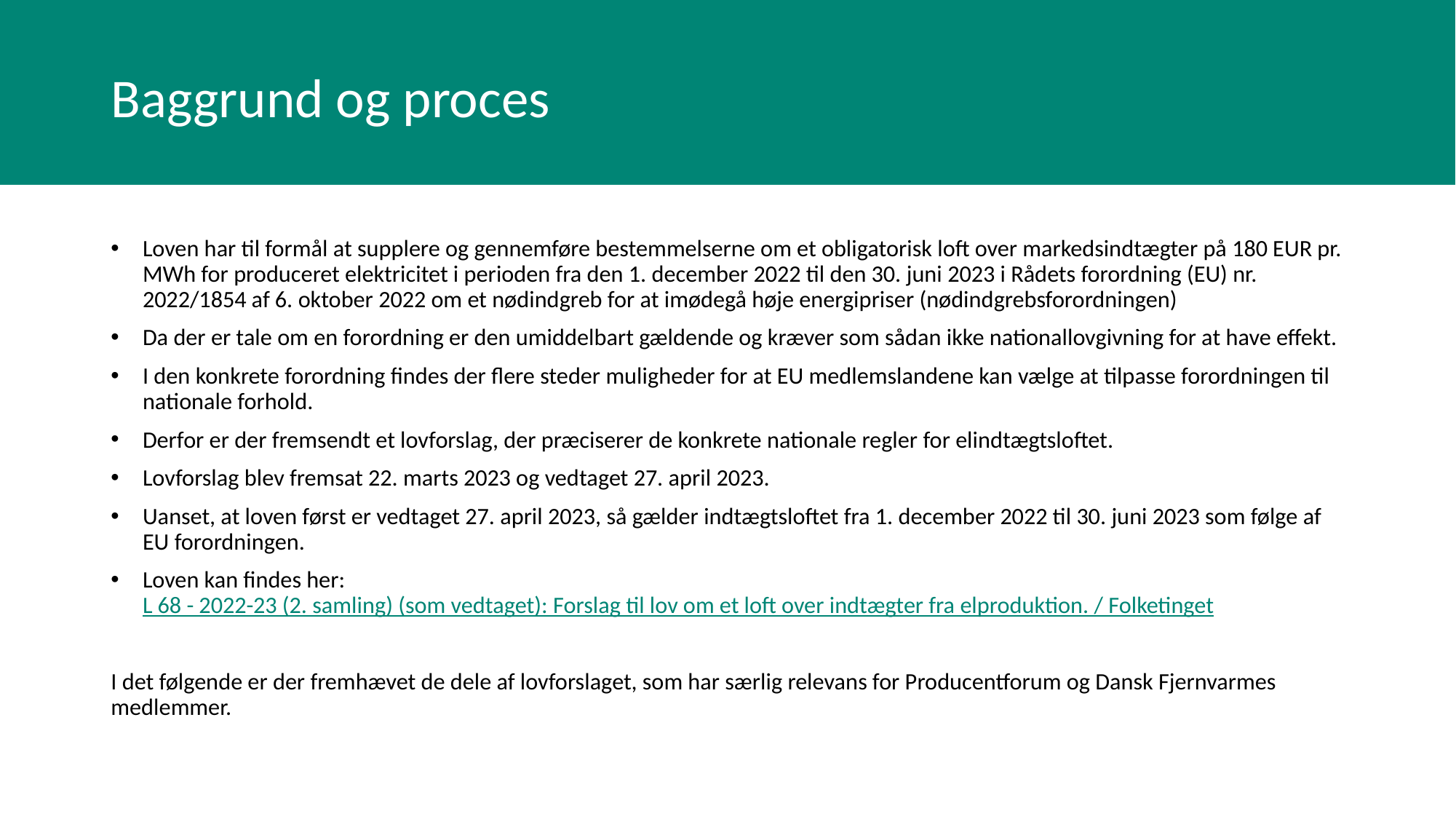

# Baggrund og proces

Loven har til formål at supplere og gennemføre bestemmelserne om et obligatorisk loft over markedsindtægter på 180 EUR pr. MWh for produceret elektricitet i perioden fra den 1. december 2022 til den 30. juni 2023 i Rådets forordning (EU) nr. 2022/1854 af 6. oktober 2022 om et nødindgreb for at imødegå høje energipriser (nødindgrebsforordningen)
Da der er tale om en forordning er den umiddelbart gældende og kræver som sådan ikke nationallovgivning for at have effekt.
I den konkrete forordning findes der flere steder muligheder for at EU medlemslandene kan vælge at tilpasse forordningen til nationale forhold.
Derfor er der fremsendt et lovforslag, der præciserer de konkrete nationale regler for elindtægtsloftet.
Lovforslag blev fremsat 22. marts 2023 og vedtaget 27. april 2023.
Uanset, at loven først er vedtaget 27. april 2023, så gælder indtægtsloftet fra 1. december 2022 til 30. juni 2023 som følge af EU forordningen.
Loven kan findes her: L 68 - 2022-23 (2. samling) (som vedtaget): Forslag til lov om et loft over indtægter fra elproduktion. / Folketinget

I det følgende er der fremhævet de dele af lovforslaget, som har særlig relevans for Producentforum og Dansk Fjernvarmes medlemmer.